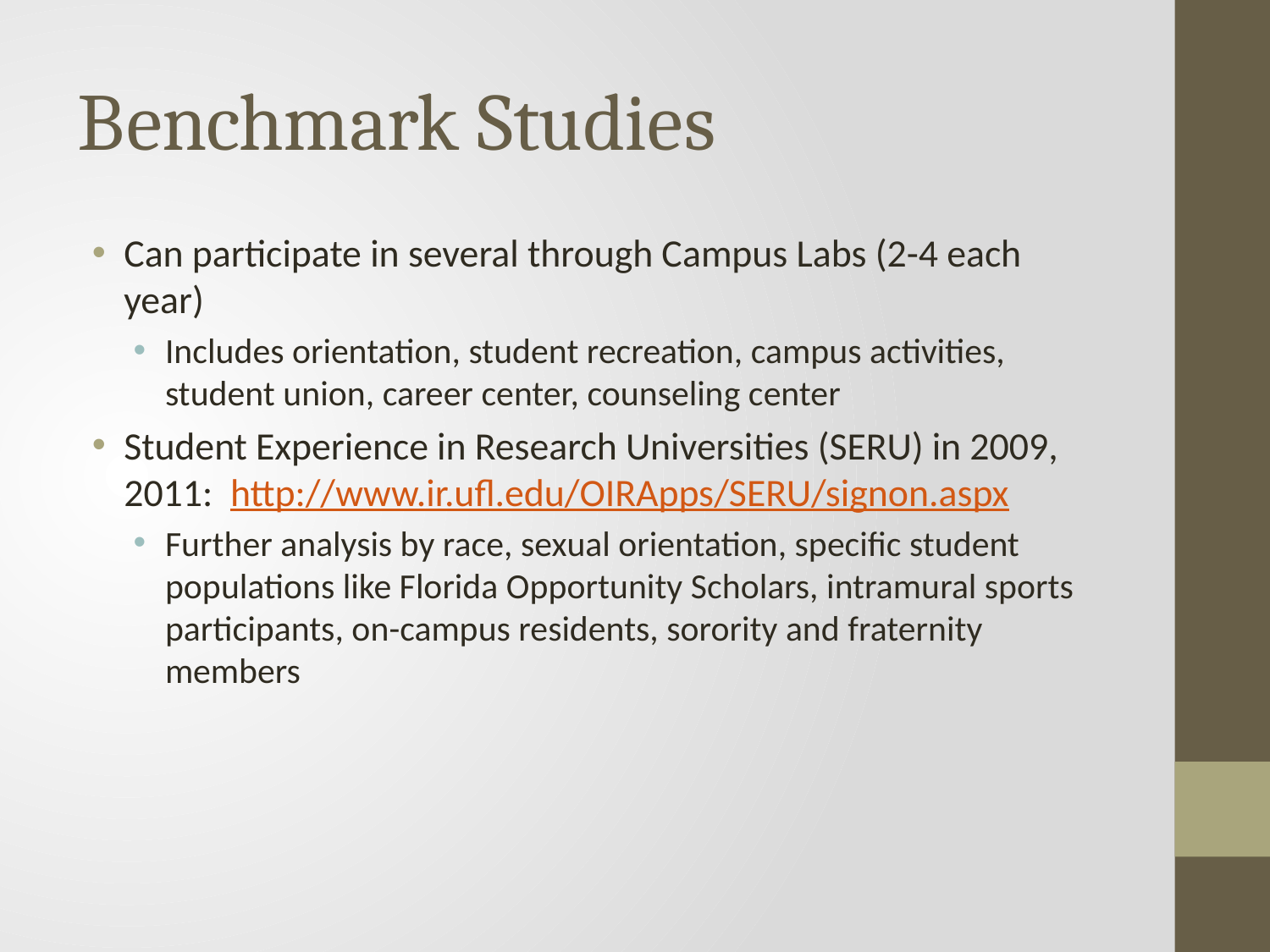

# Benchmark Studies
Can participate in several through Campus Labs (2-4 each year)
Includes orientation, student recreation, campus activities, student union, career center, counseling center
Student Experience in Research Universities (SERU) in 2009, 2011:  http://www.ir.ufl.edu/OIRApps/SERU/signon.aspx
Further analysis by race, sexual orientation, specific student populations like Florida Opportunity Scholars, intramural sports participants, on-campus residents, sorority and fraternity members